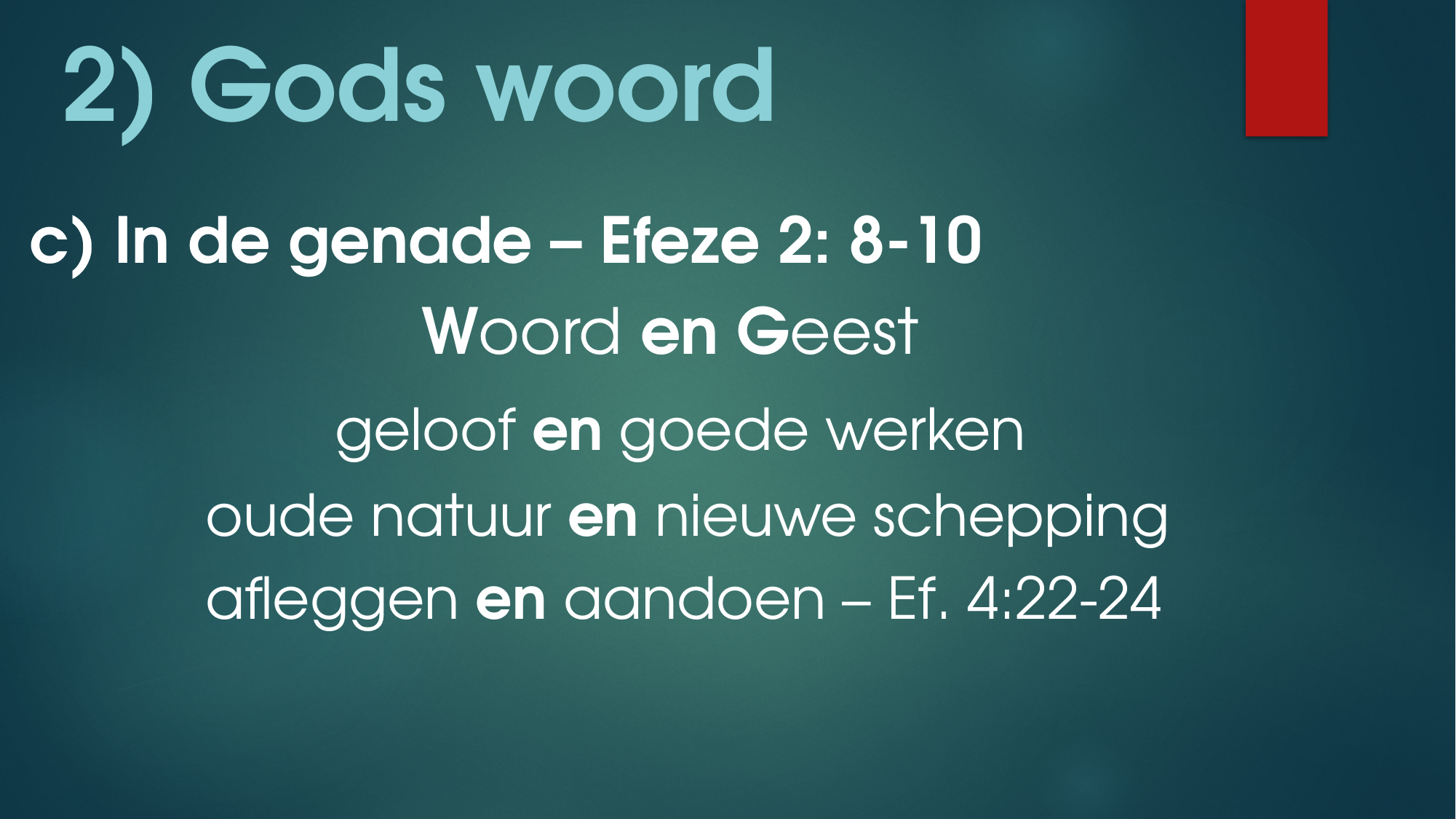

2) Gods woord
#
c) In de genade – Efeze 2: 8-10
                      Woord en Geest
                geloof en goede werken
           oude natuur en nieuwe schepping
           afleggen en aandoen – Ef. 4:22-24